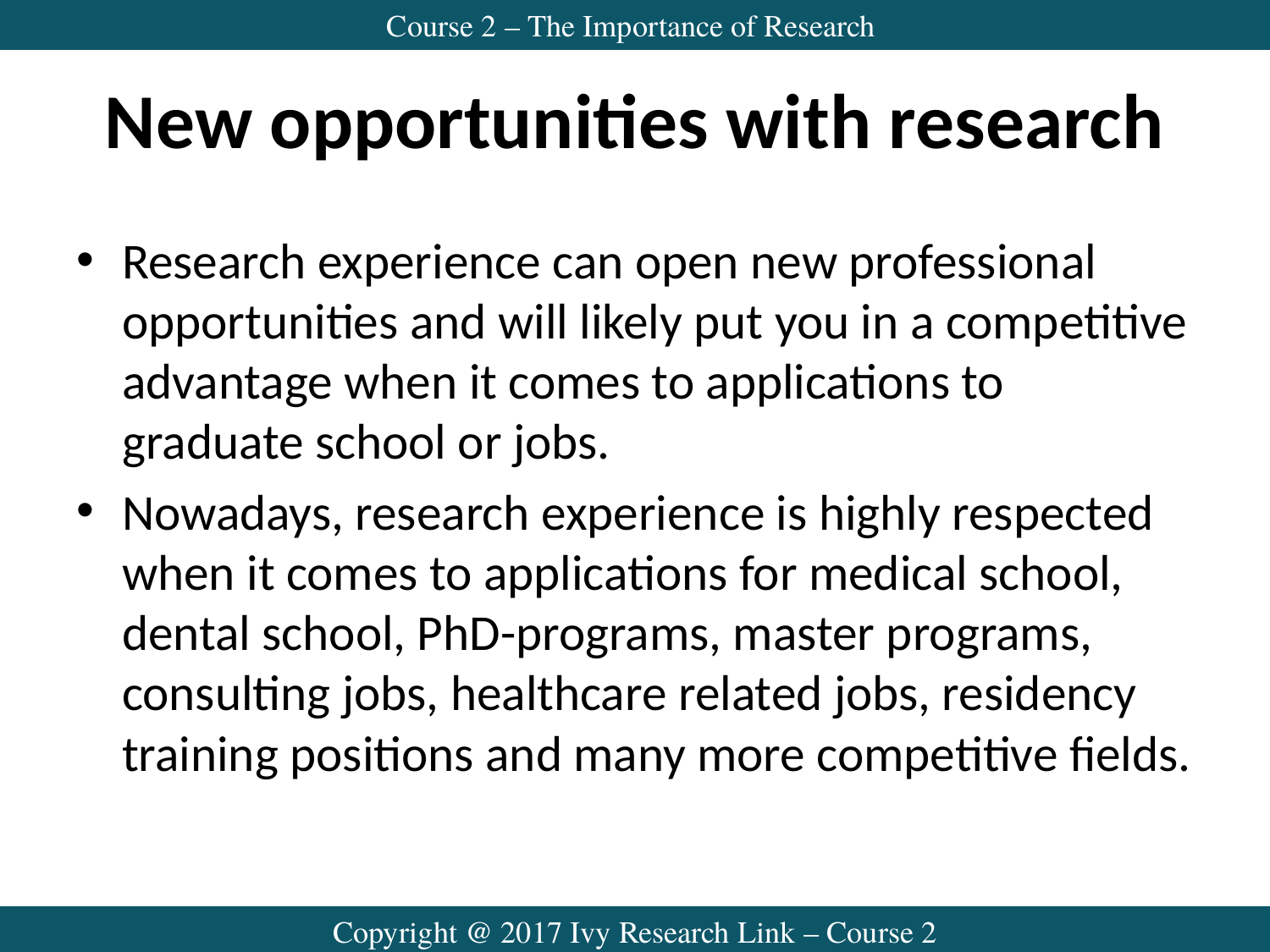

Course 2 – The Importance of Research
# New opportunities with research
Research experience can open new professional opportunities and will likely put you in a competitive advantage when it comes to applications to graduate school or jobs.
Nowadays, research experience is highly respected when it comes to applications for medical school, dental school, PhD-programs, master programs, consulting jobs, healthcare related jobs, residency training positions and many more competitive fields.
Copyright @ 2017 Ivy Research Link – Course 2